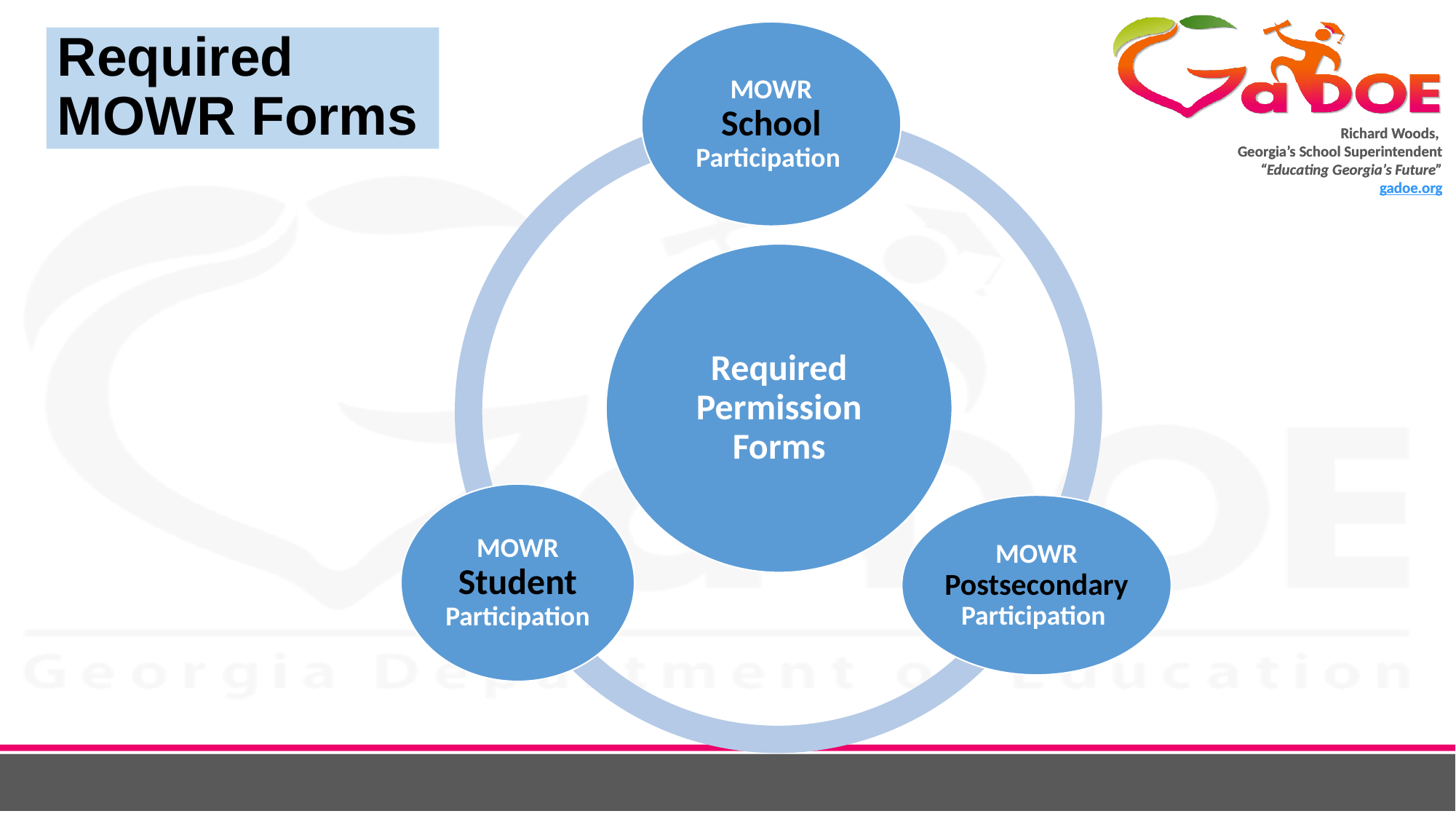

Required Permission Forms
MOWR School Participation
MOWR Postsecondary Participation
MOWR Student Participation
# Required MOWR Forms